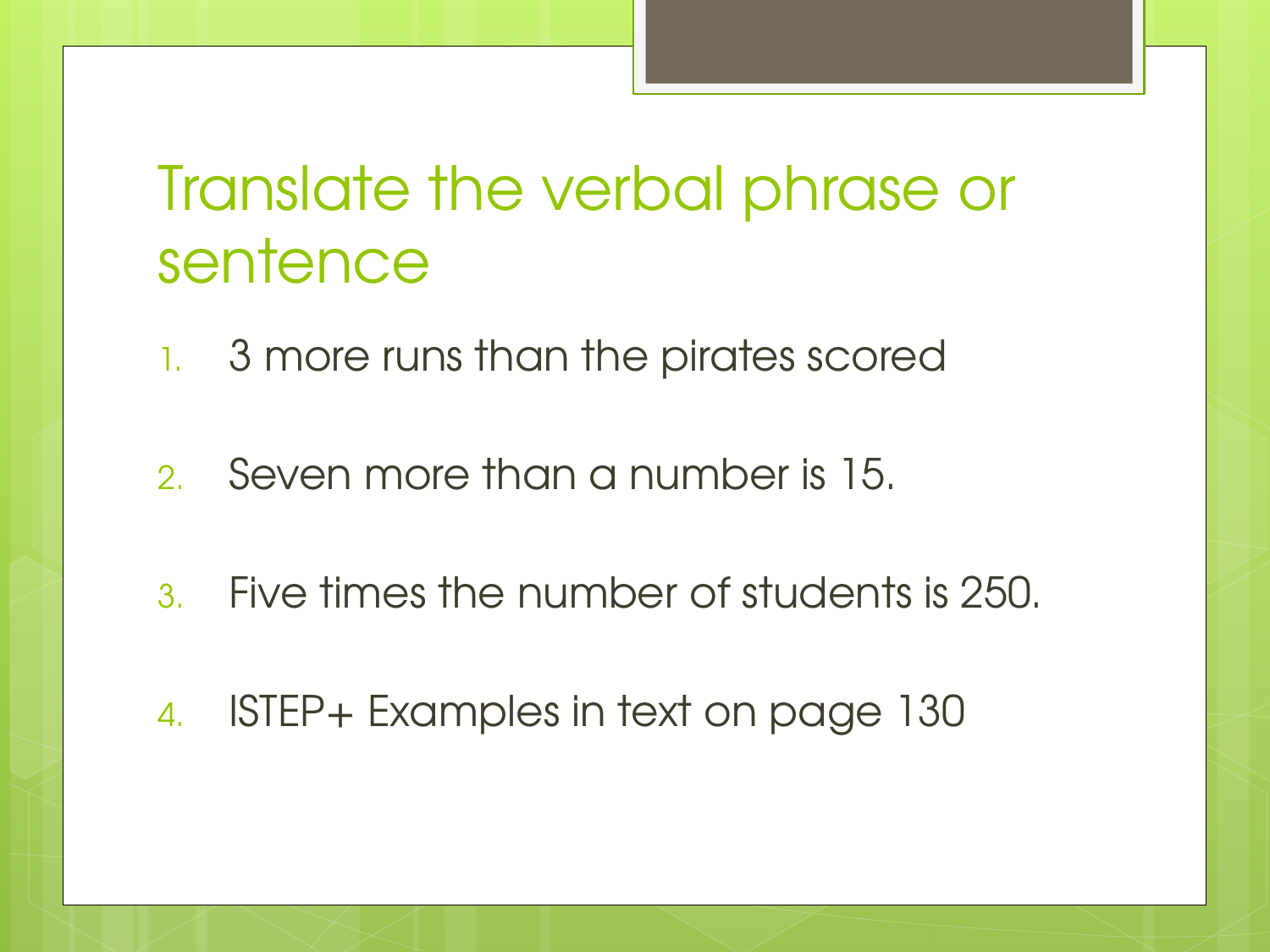

# Translate the verbal phrase or sentence
3 more runs than the pirates scored

Seven more than a number is 15.

Five times the number of students is 250.

ISTEP+ Examples in text on page 130